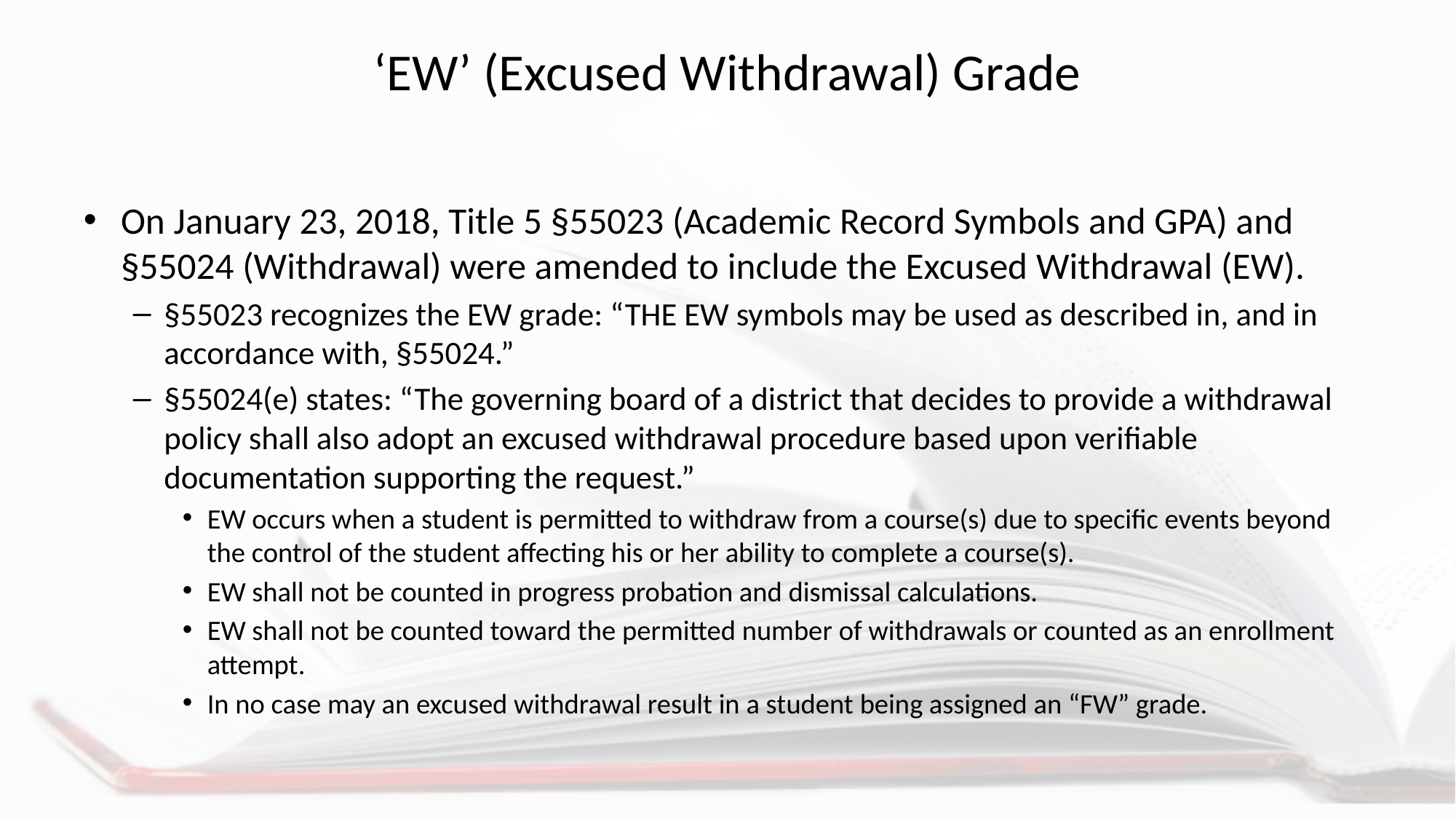

# ‘EW’ (Excused Withdrawal) Grade
On January 23, 2018, Title 5 §55023 (Academic Record Symbols and GPA) and §55024 (Withdrawal) were amended to include the Excused Withdrawal (EW).
§55023 recognizes the EW grade: “THE EW symbols may be used as described in, and in accordance with, §55024.”
§55024(e) states: “The governing board of a district that decides to provide a withdrawal policy shall also adopt an excused withdrawal procedure based upon verifiable documentation supporting the request.”
EW occurs when a student is permitted to withdraw from a course(s) due to specific events beyond the control of the student affecting his or her ability to complete a course(s).
EW shall not be counted in progress probation and dismissal calculations.
EW shall not be counted toward the permitted number of withdrawals or counted as an enrollment attempt.
In no case may an excused withdrawal result in a student being assigned an “FW” grade.